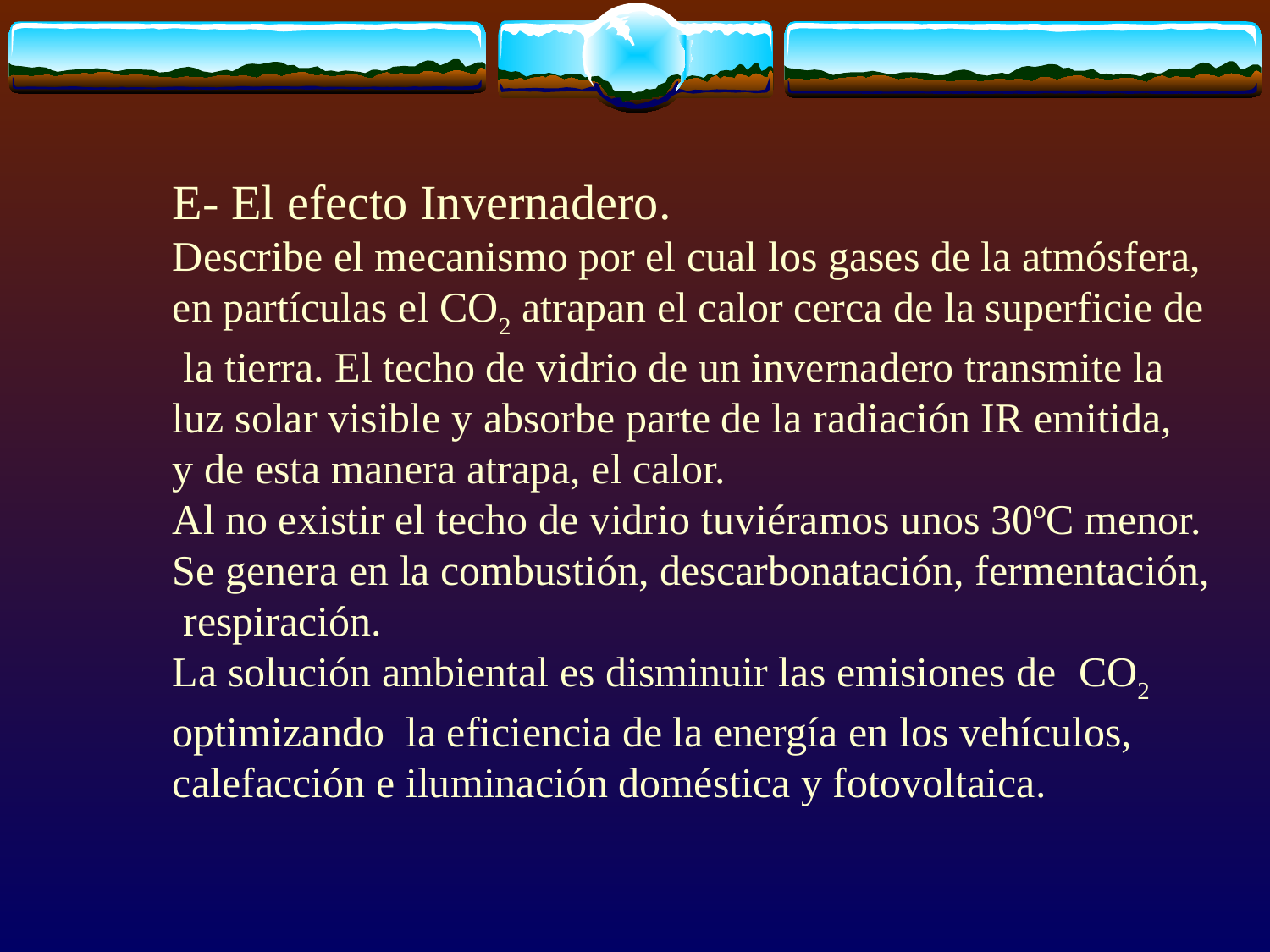

E- El efecto Invernadero.
Describe el mecanismo por el cual los gases de la atmósfera,
en partículas el CO2 atrapan el calor cerca de la superficie de
 la tierra. El techo de vidrio de un invernadero transmite la
luz solar visible y absorbe parte de la radiación IR emitida,
y de esta manera atrapa, el calor.
Al no existir el techo de vidrio tuviéramos unos 30ºC menor.
Se genera en la combustión, descarbonatación, fermentación,
 respiración.
La solución ambiental es disminuir las emisiones de  CO2
optimizando  la eficiencia de la energía en los vehículos,
calefacción e iluminación doméstica y fotovoltaica.